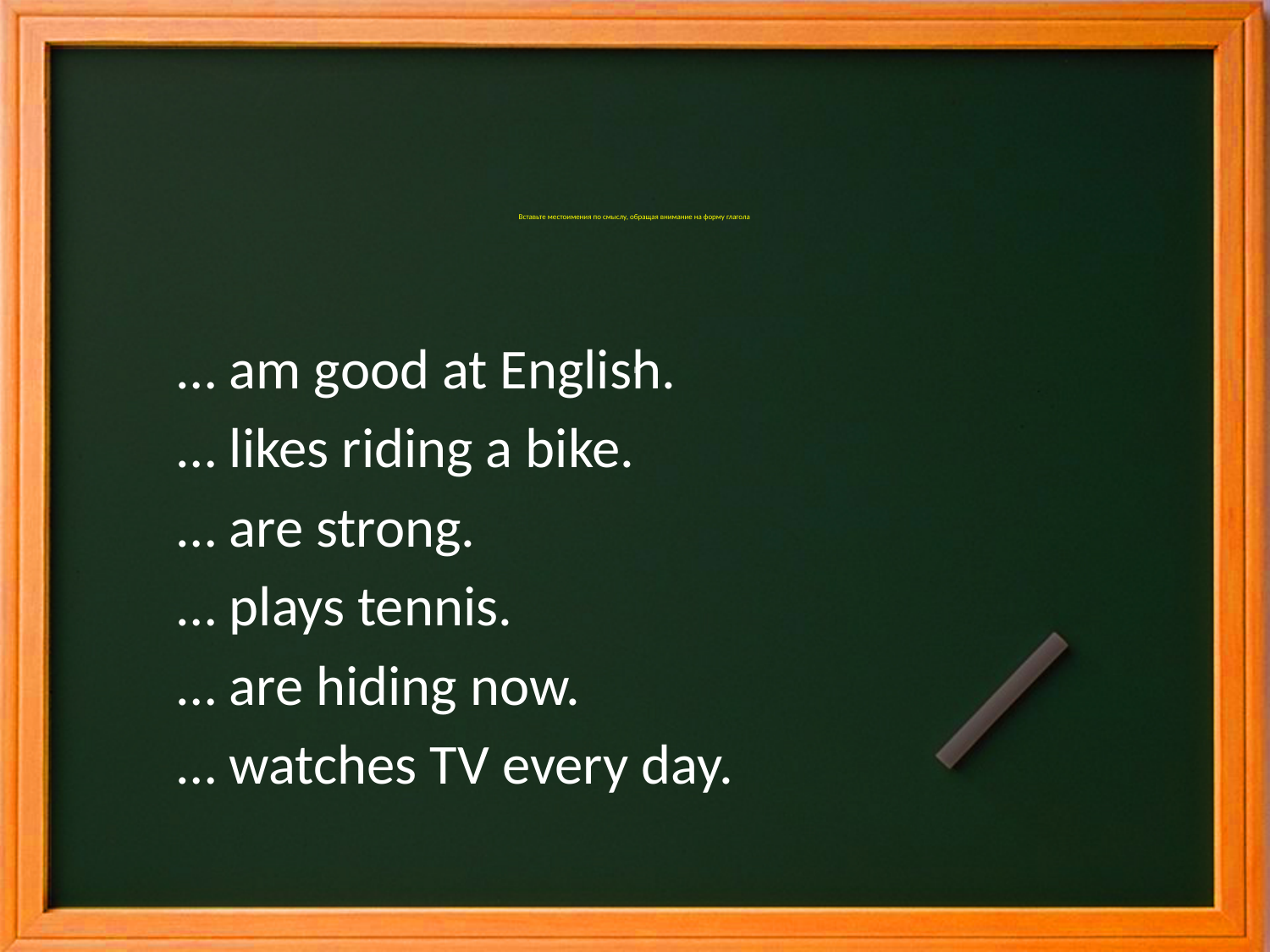

# Вставьте местоимения по смыслу, обращая внимание на форму глагола I
… am good at English.
… likes riding a bike.
… are strong.
… plays tennis.
… are hiding now.
… watches TV every day.